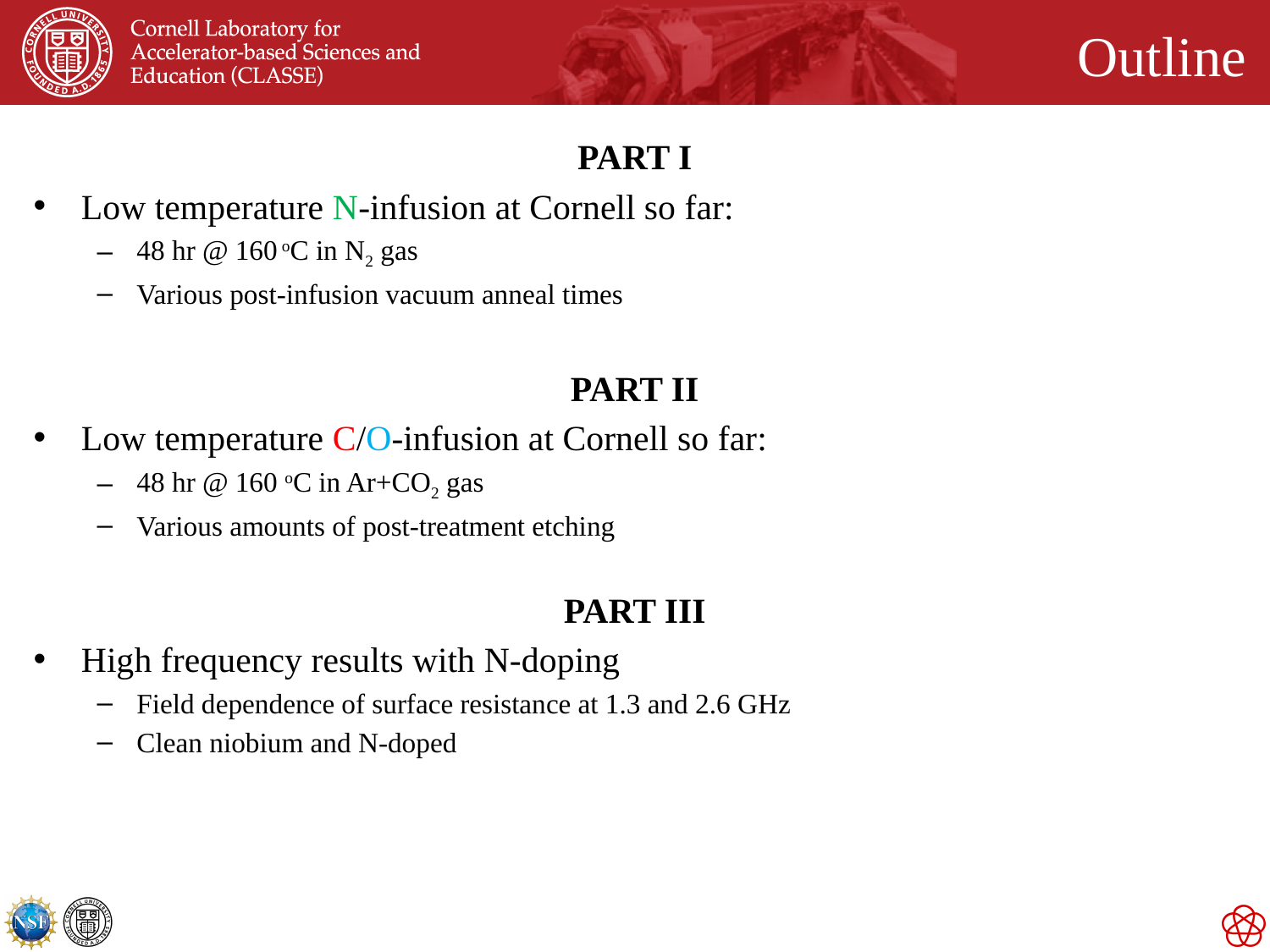

Outline
PART I
Low temperature N-infusion at Cornell so far:
48 hr @ 160 oC in N2 gas
Various post-infusion vacuum anneal times

PART II
Low temperature C/O-infusion at Cornell so far:
48 hr @ 160 oC in Ar+CO2 gas
Various amounts of post-treatment etching

PART III
High frequency results with N-doping
Field dependence of surface resistance at 1.3 and 2.6 GHz
Clean niobium and N-doped